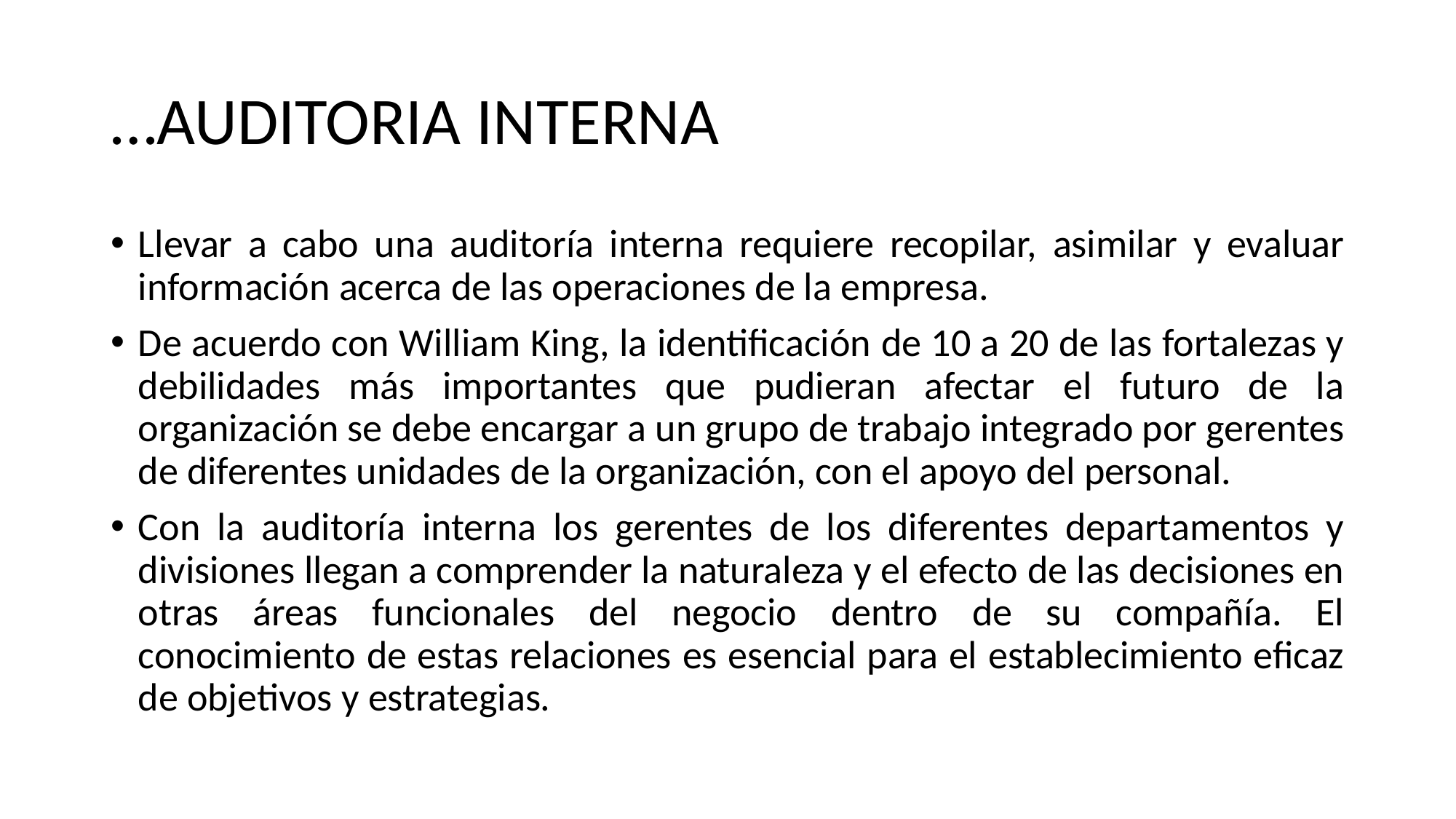

# …AUDITORIA INTERNA
Llevar a cabo una auditoría interna requiere recopilar, asimilar y evaluar información acerca de las operaciones de la empresa.
De acuerdo con William King, la identificación de 10 a 20 de las fortalezas y debilidades más importantes que pudieran afectar el futuro de la organización se debe encargar a un grupo de trabajo integrado por gerentes de diferentes unidades de la organización, con el apoyo del personal.
Con la auditoría interna los gerentes de los diferentes departamentos y divisiones llegan a comprender la naturaleza y el efecto de las decisiones en otras áreas funcionales del negocio dentro de su compañía. El conocimiento de estas relaciones es esencial para el establecimiento eficaz de objetivos y estrategias.